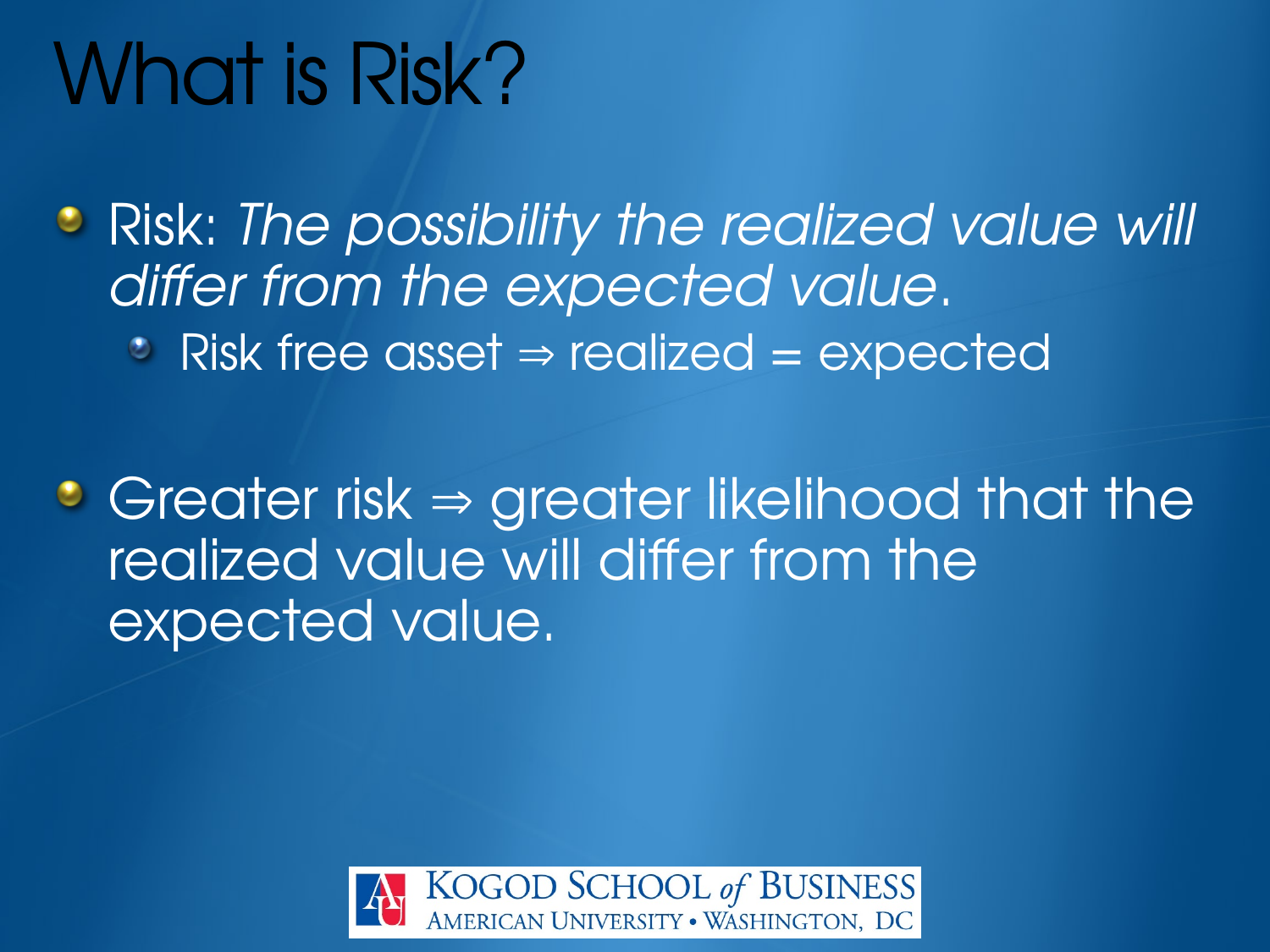

# What is Risk?
Risk: The possibility the realized value will differ from the expected value.
Risk free asset ⇒ realized = expected

Greater risk ⇒ greater likelihood that the realized value will differ from the expected value.